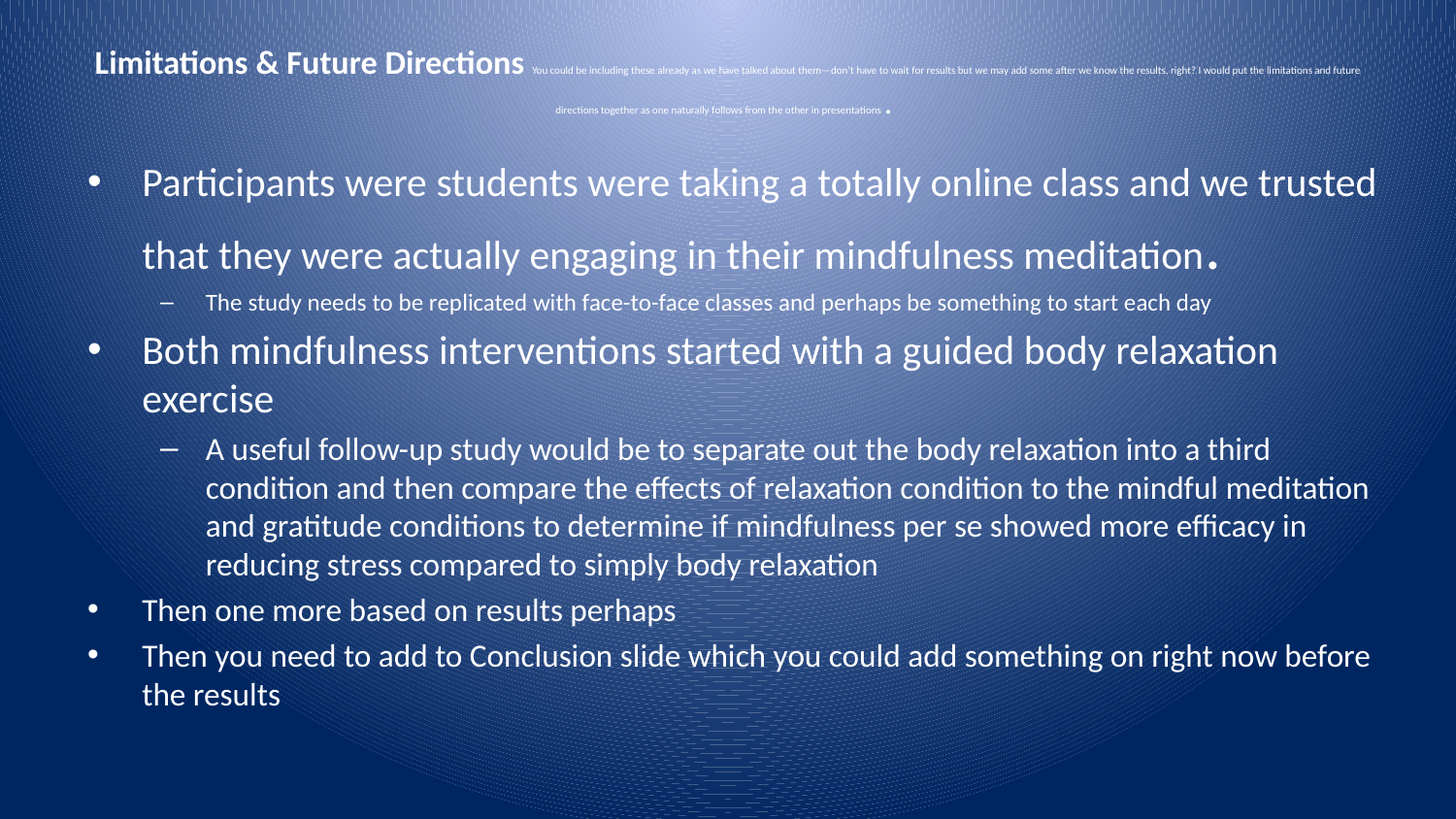

# Limitations & Future Directions You could be including these already as we have talked about them—don’t have to wait for results but we may add some after we know the results, right? I would put the limitations and future directions together as one naturally follows from the other in presentations .
Participants were students were taking a totally online class and we trusted that they were actually engaging in their mindfulness meditation.
The study needs to be replicated with face-to-face classes and perhaps be something to start each day
Both mindfulness interventions started with a guided body relaxation exercise
A useful follow-up study would be to separate out the body relaxation into a third condition and then compare the effects of relaxation condition to the mindful meditation and gratitude conditions to determine if mindfulness per se showed more efficacy in reducing stress compared to simply body relaxation
Then one more based on results perhaps
Then you need to add to Conclusion slide which you could add something on right now before the results